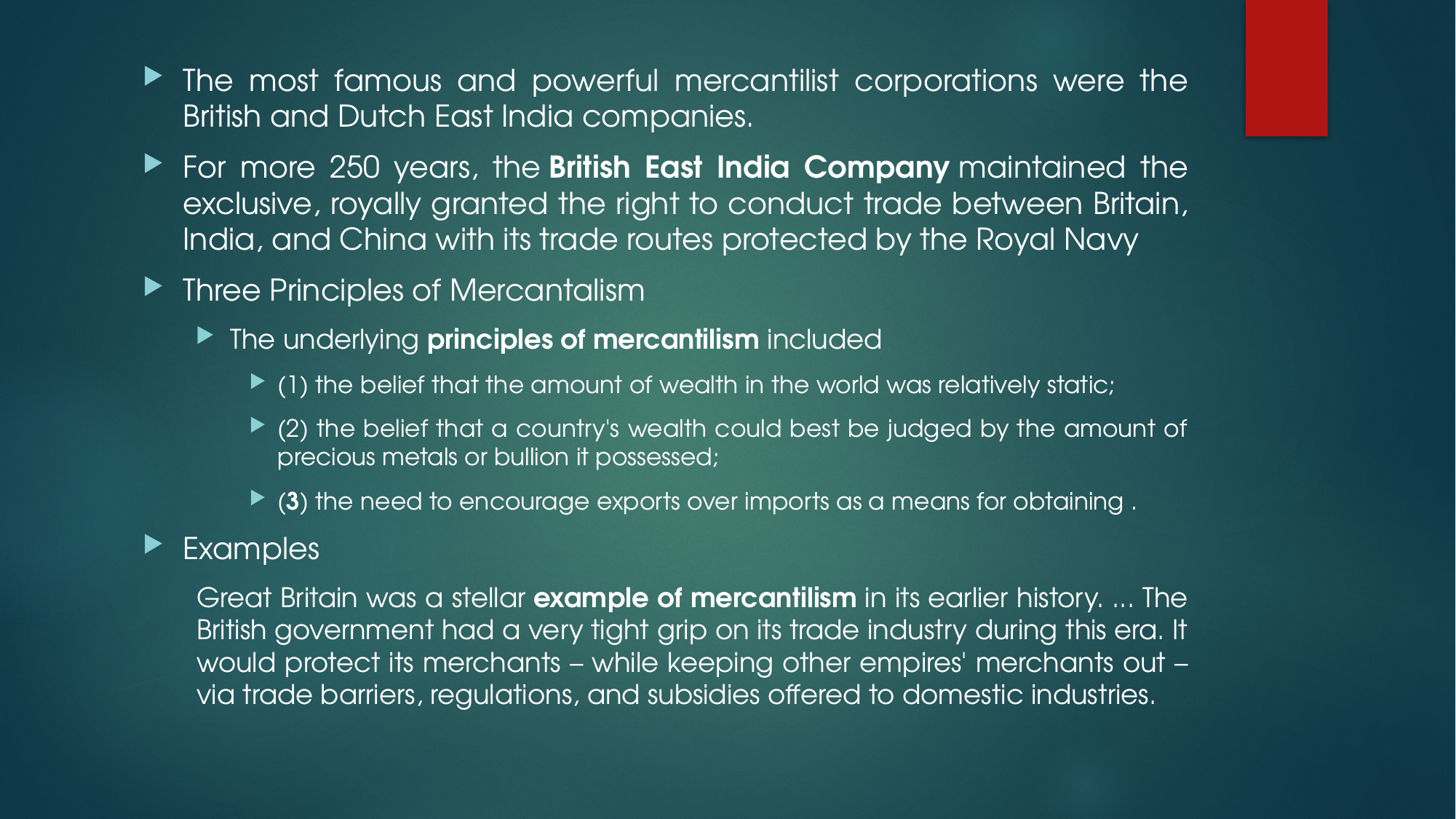

The most famous and powerful mercantilist corporations were the British and Dutch East India companies.
For more 250 years, the British East India Company maintained the exclusive, royally granted the right to conduct trade between Britain, India, and China with its trade routes protected by the Royal Navy
Three Principles of Mercantalism
The underlying principles of mercantilism included
(1) the belief that the amount of wealth in the world was relatively static;
(2) the belief that a country's wealth could best be judged by the amount of precious metals or bullion it possessed;
(3) the need to encourage exports over imports as a means for obtaining .
Examples
Great Britain was a stellar example of mercantilism in its earlier history. ... The British government had a very tight grip on its trade industry during this era. It would protect its merchants – while keeping other empires' merchants out – via trade barriers, regulations, and subsidies offered to domestic industries.